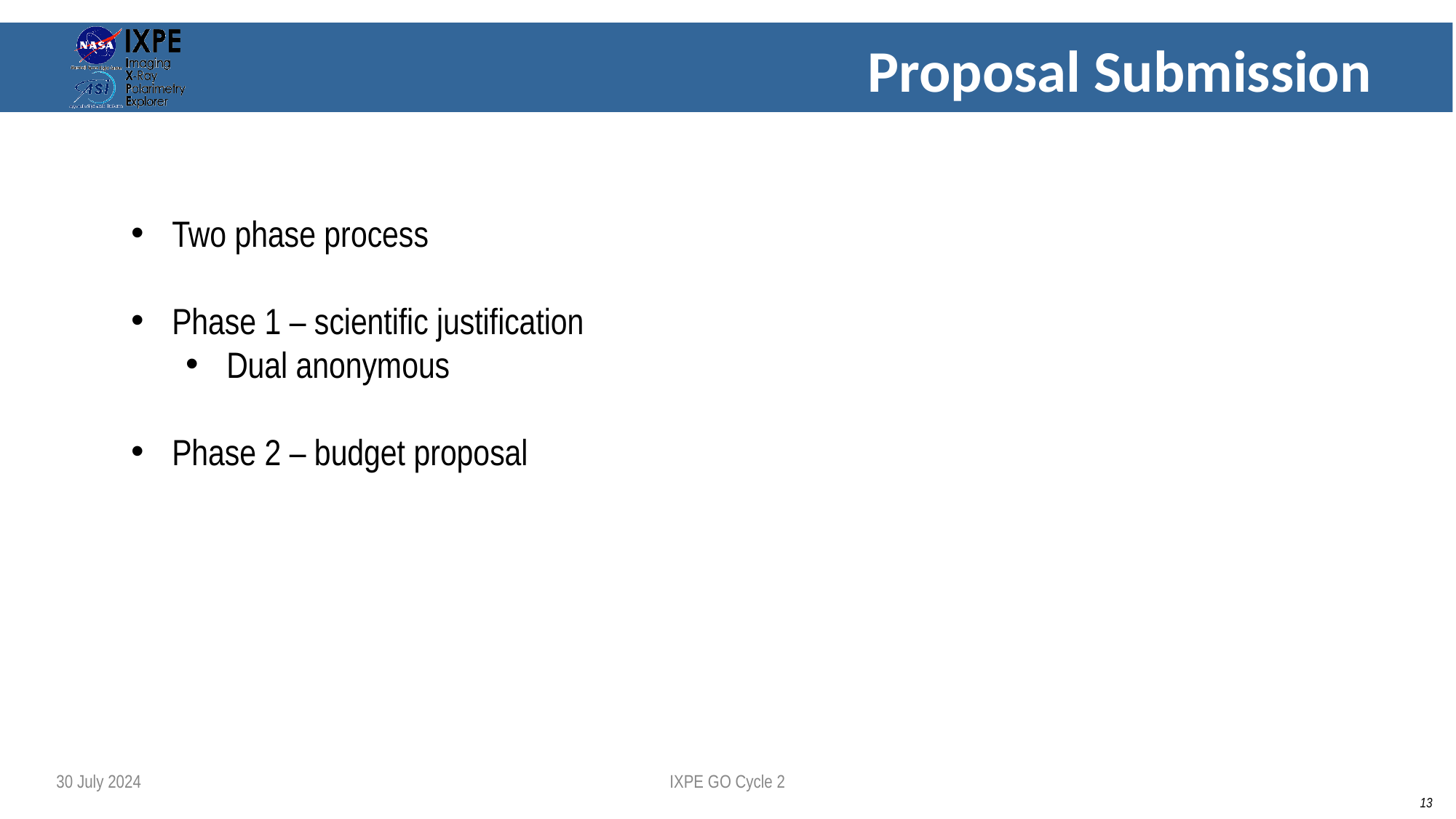

# Proposal Submission
Two phase process

Phase 1 – scientific justification
Dual anonymous

Phase 2 – budget proposal

30 July 2024
IXPE GO Cycle 2